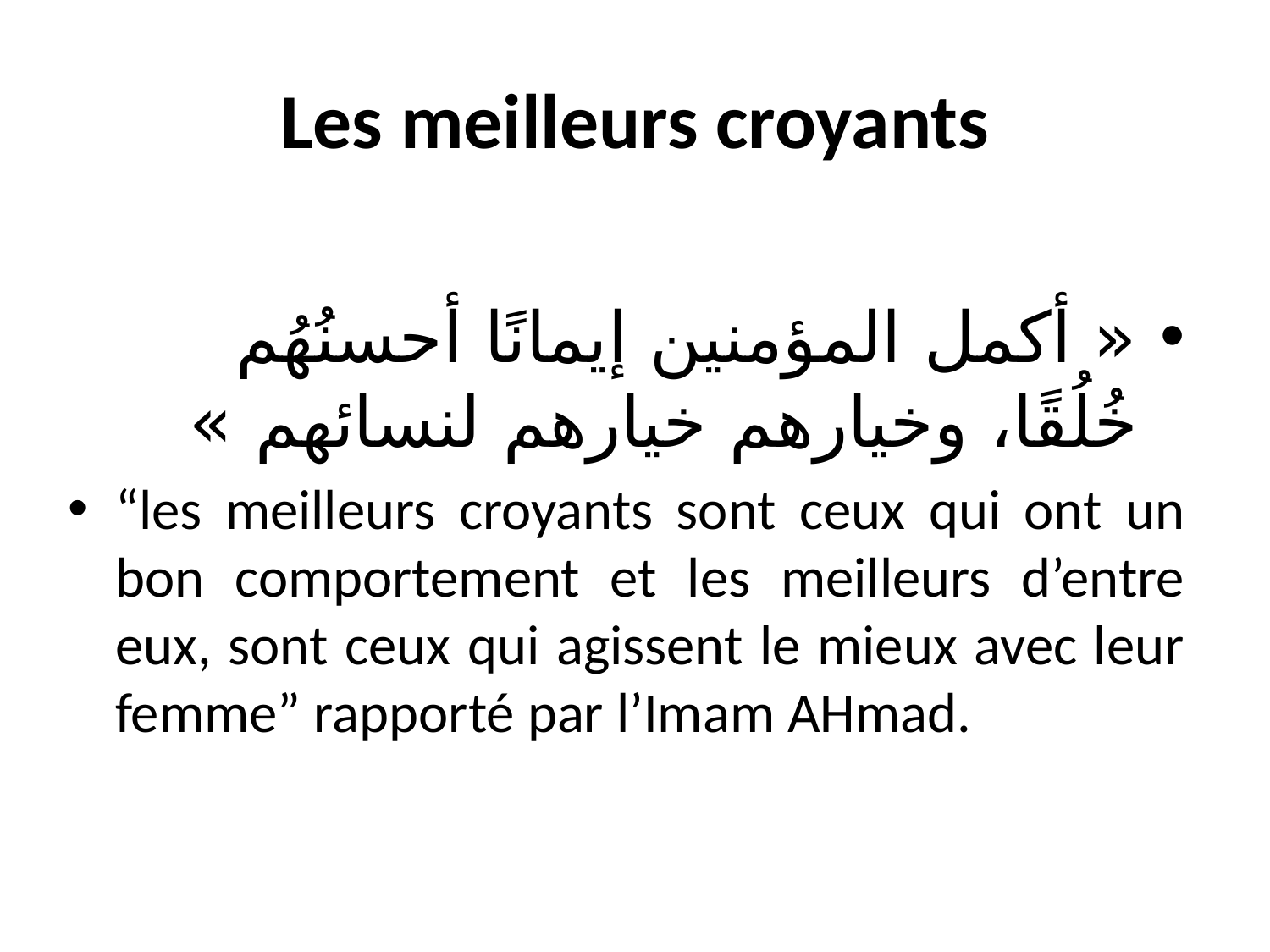

# Les meilleurs croyants
« أكمل المؤمنين إيمانًا أحسنُهُم خُلُقًا، وخيارهم خيارهم لنسائهم »
“les meilleurs croyants sont ceux qui ont un bon comportement et les meilleurs d’entre eux, sont ceux qui agissent le mieux avec leur femme” rapporté par l’Imam AHmad.